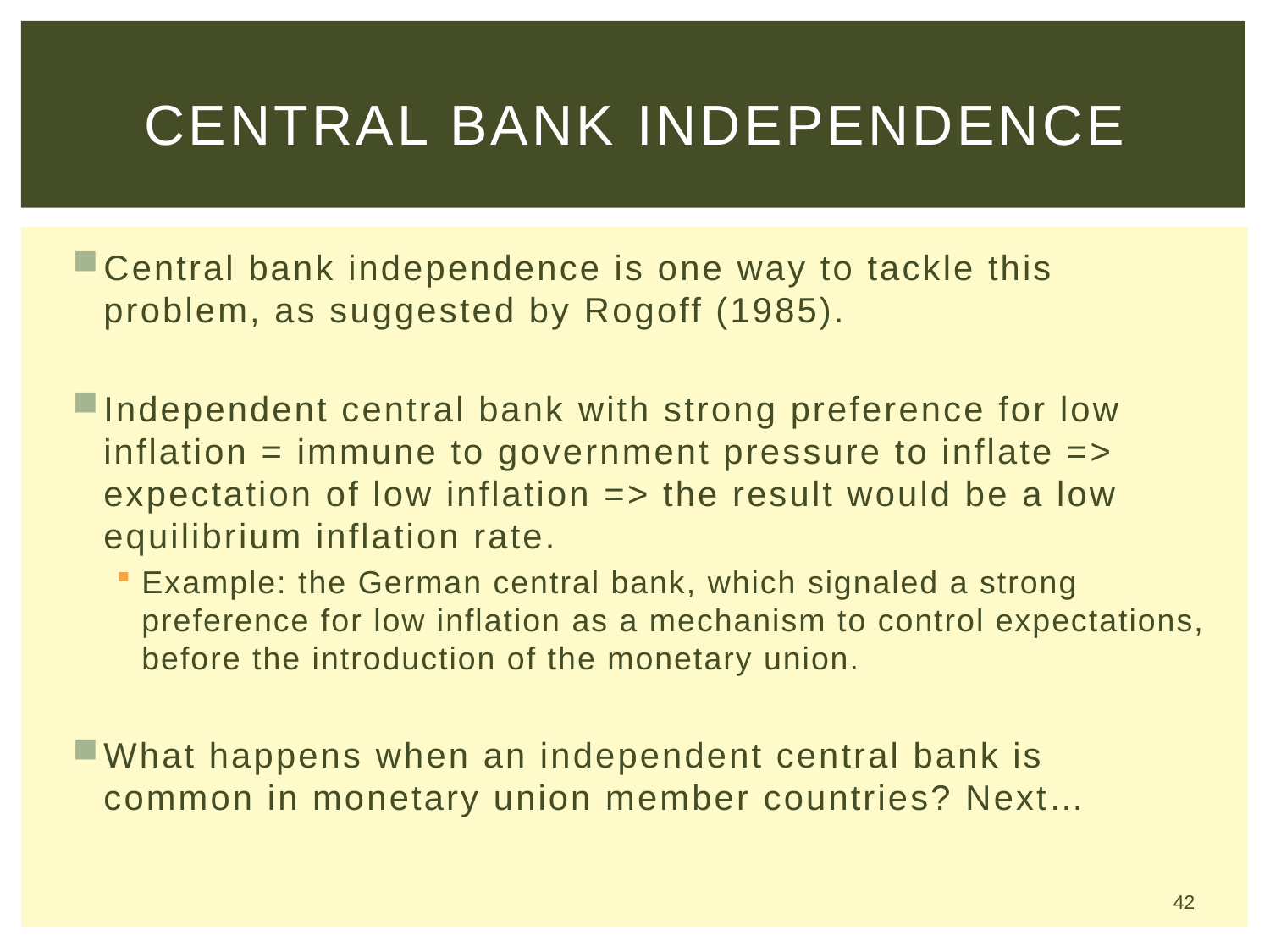

# Central Bank Independence
Central bank independence is one way to tackle this problem, as suggested by Rogoff (1985).

Independent central bank with strong preference for low inflation = immune to government pressure to inflate => expectation of low inflation => the result would be a low equilibrium inflation rate.
Example: the German central bank, which signaled a strong preference for low inflation as a mechanism to control expectations, before the introduction of the monetary union.

What happens when an independent central bank is common in monetary union member countries? Next…
42